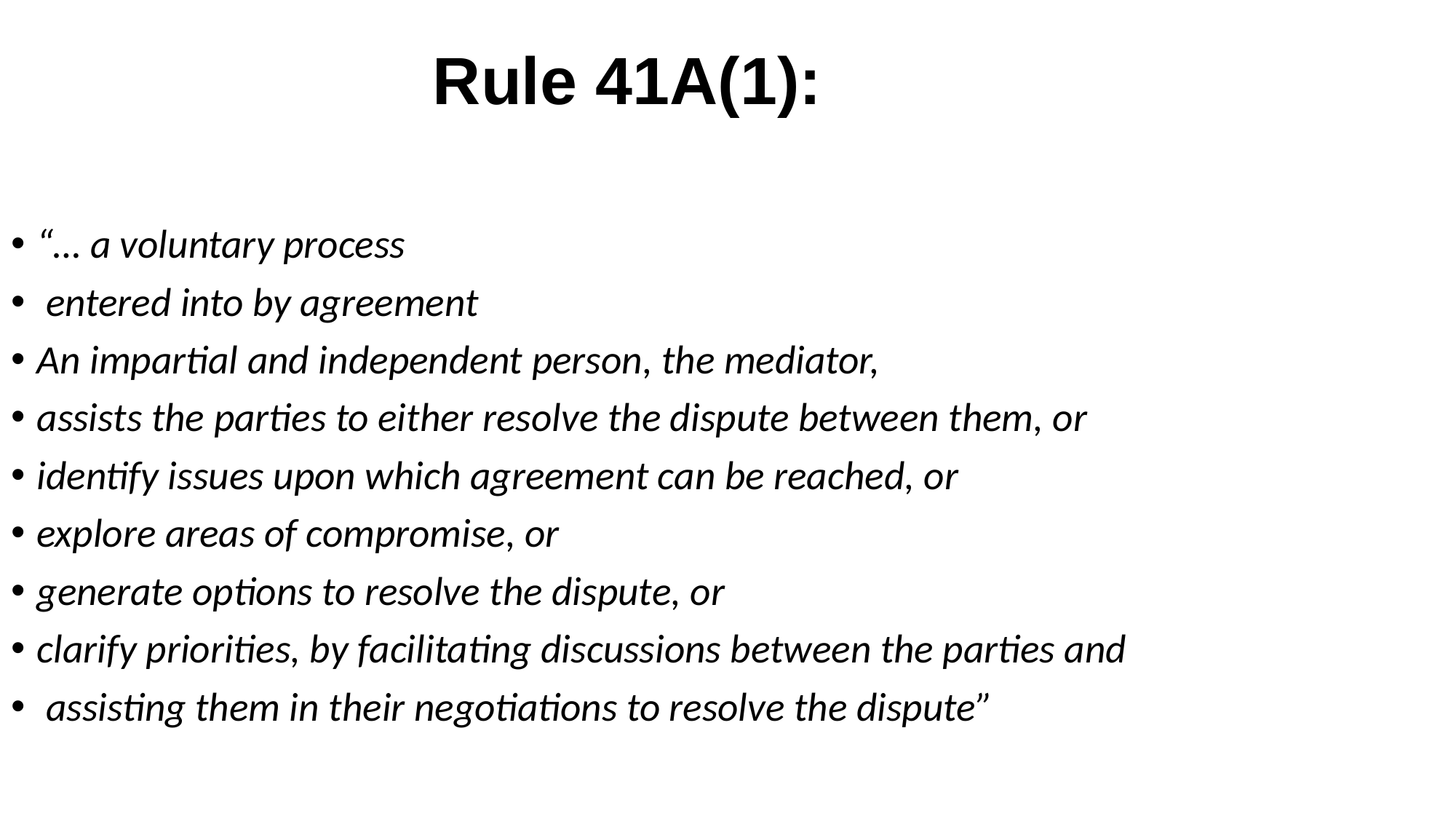

Rule 41A(1):
“… a voluntary process
 entered into by agreement
An impartial and independent person, the mediator,
assists the parties to either resolve the dispute between them, or
identify issues upon which agreement can be reached, or
explore areas of compromise, or
generate options to resolve the dispute, or
clarify priorities, by facilitating discussions between the parties and
 assisting them in their negotiations to resolve the dispute”